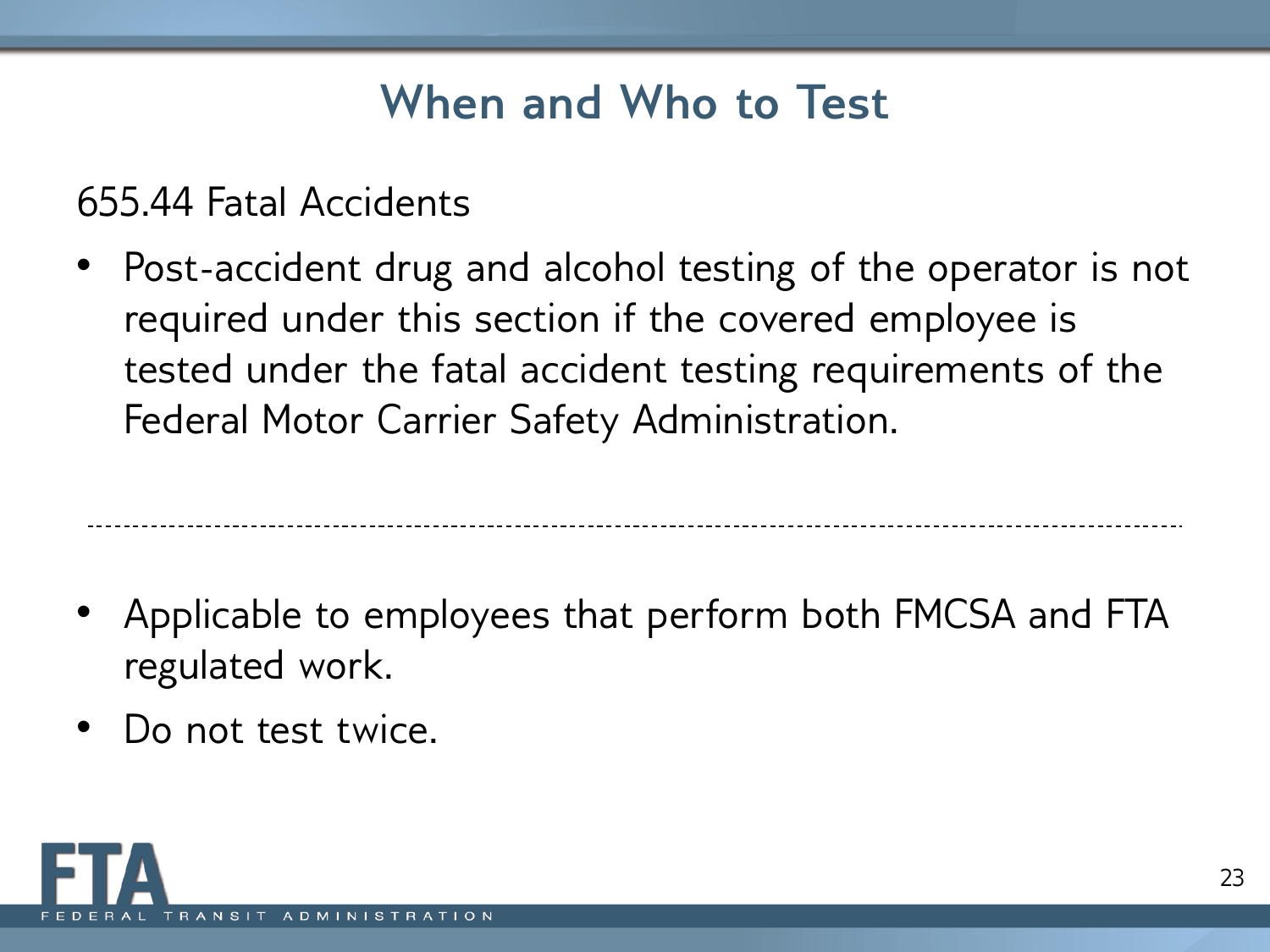

# When and Who to Test
655.44 Fatal Accidents
Post-accident drug and alcohol testing of the operator is not required under this section if the covered employee is tested under the fatal accident testing requirements of the Federal Motor Carrier Safety Administration.

Applicable to employees that perform both FMCSA and FTA regulated work.
Do not test twice.